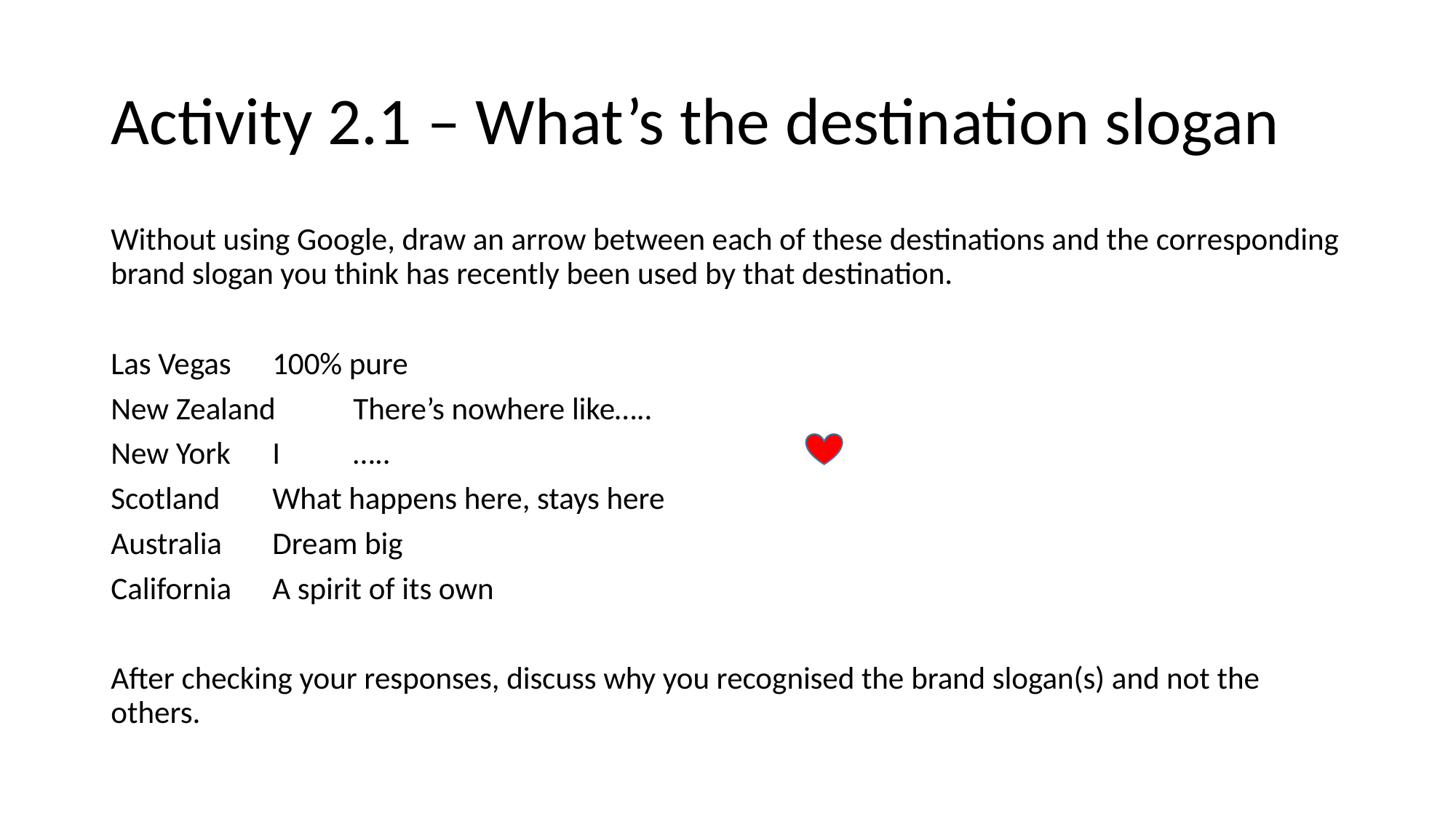

# Activity 2.1 – What’s the destination slogan
Without using Google, draw an arrow between each of these destinations and the corresponding brand slogan you think has recently been used by that destination.

Las Vegas					100% pure
New Zealand					There’s nowhere like…..
New York					I	…..
Scotland					What happens here, stays here
Australia 					Dream big
California					A spirit of its own

After checking your responses, discuss why you recognised the brand slogan(s) and not the others.